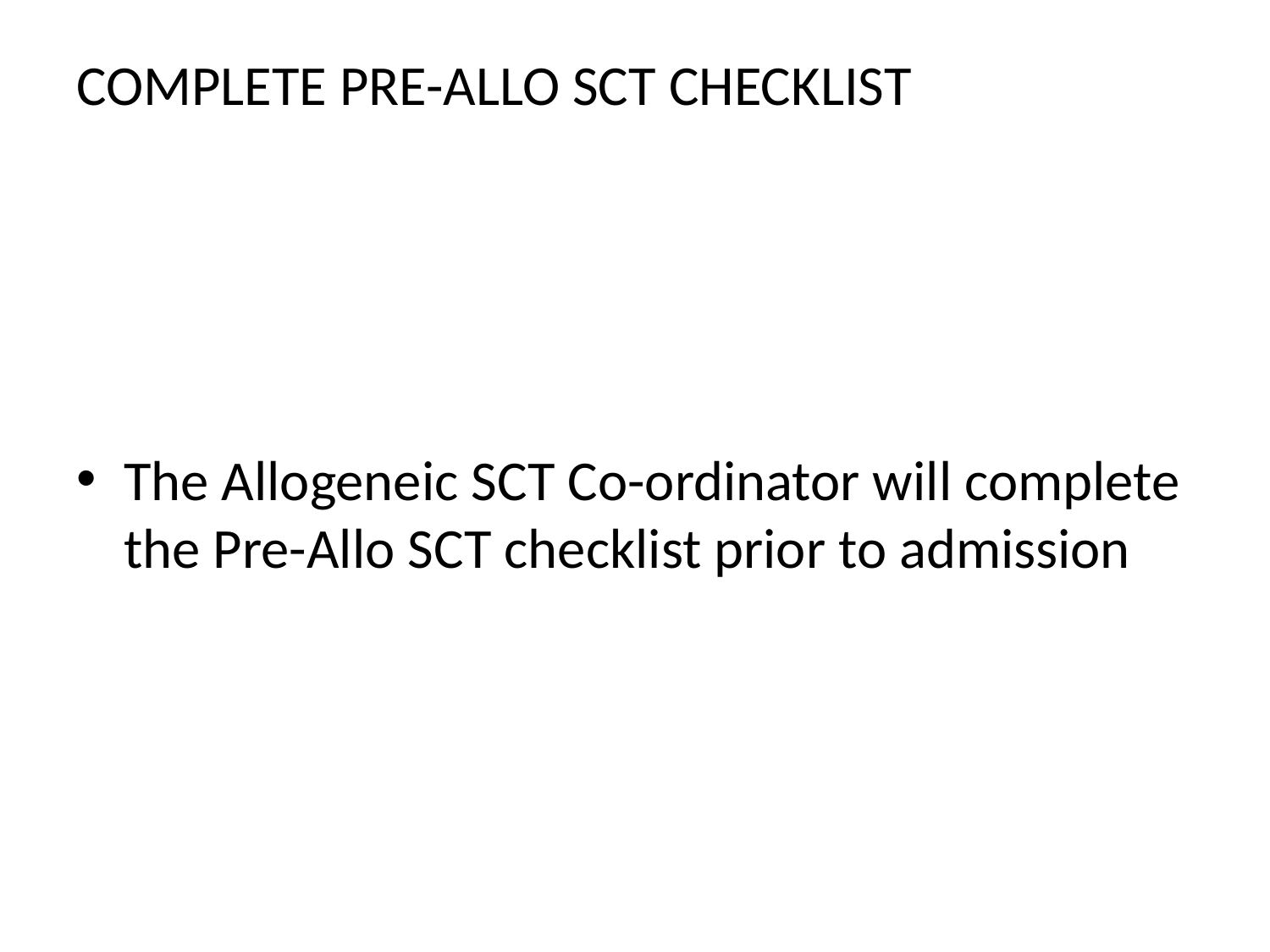

#
COMPLETE PRE-ALLO SCT CHECKLIST

The Allogeneic SCT Co-ordinator will complete the Pre-Allo SCT checklist prior to admission